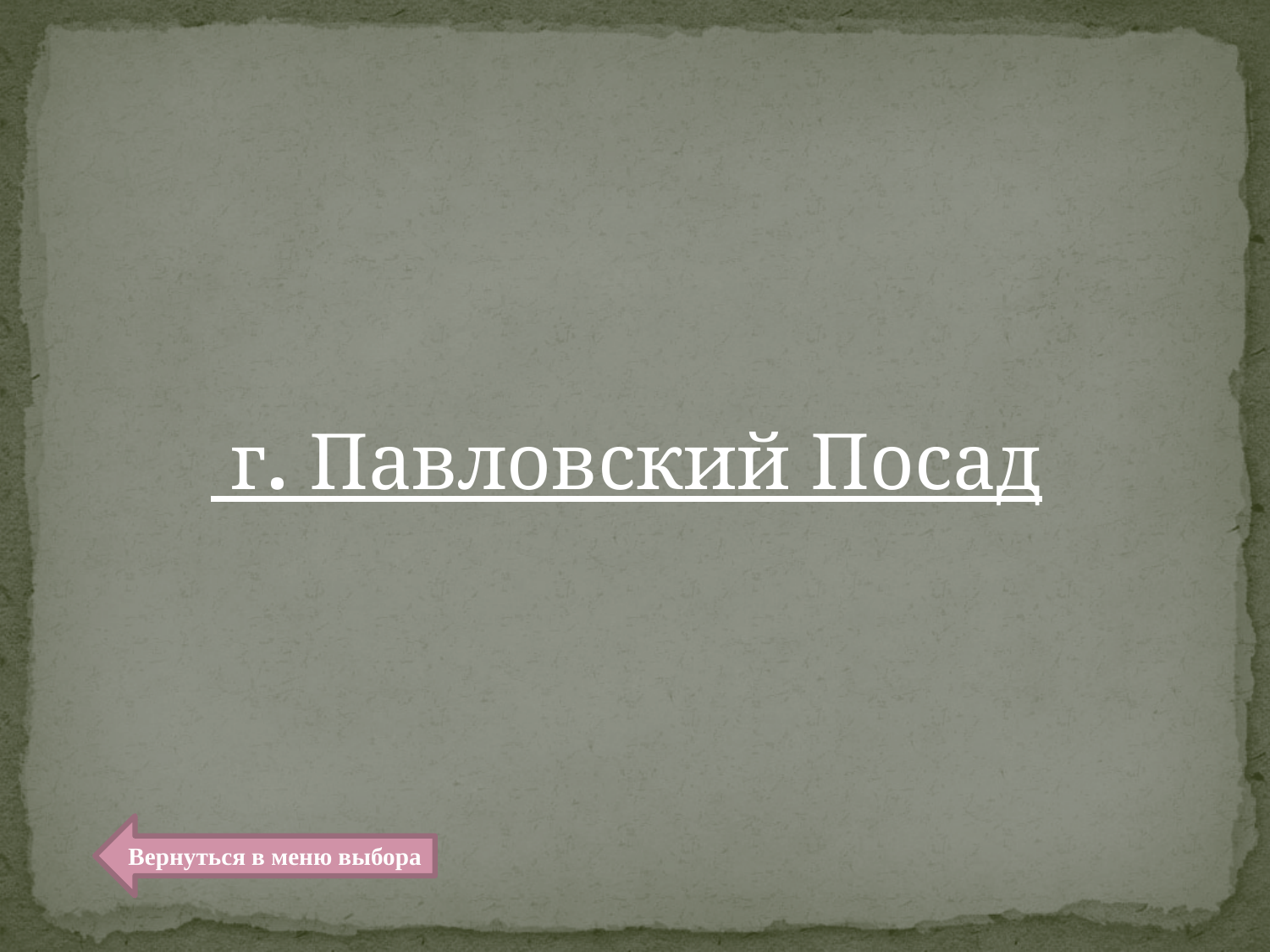

г. Павловский Посад

Вернуться в меню выбора